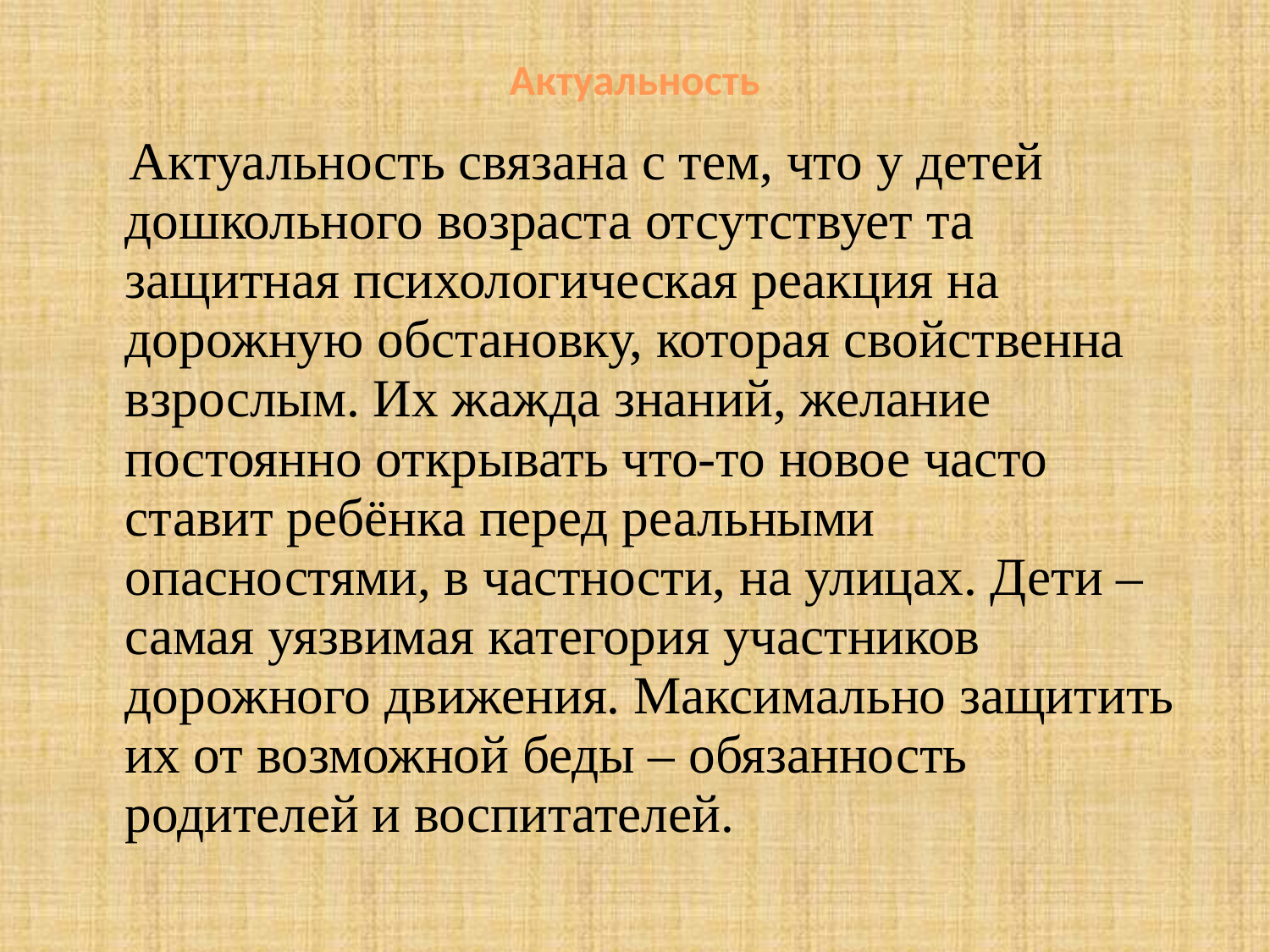

# Актуальность
    Актуальность связана с тем, что у детей дошкольного возраста отсутствует та защитная психологическая реакция на дорожную обстановку, которая свойственна взрослым. Их жажда знаний, желание постоянно открывать что-то новое часто ставит ребёнка перед реальными опасностями, в частности, на улицах. Дети – самая уязвимая категория участников дорожного движения. Максимально защитить их от возможной беды – обязанность родителей и воспитателей.